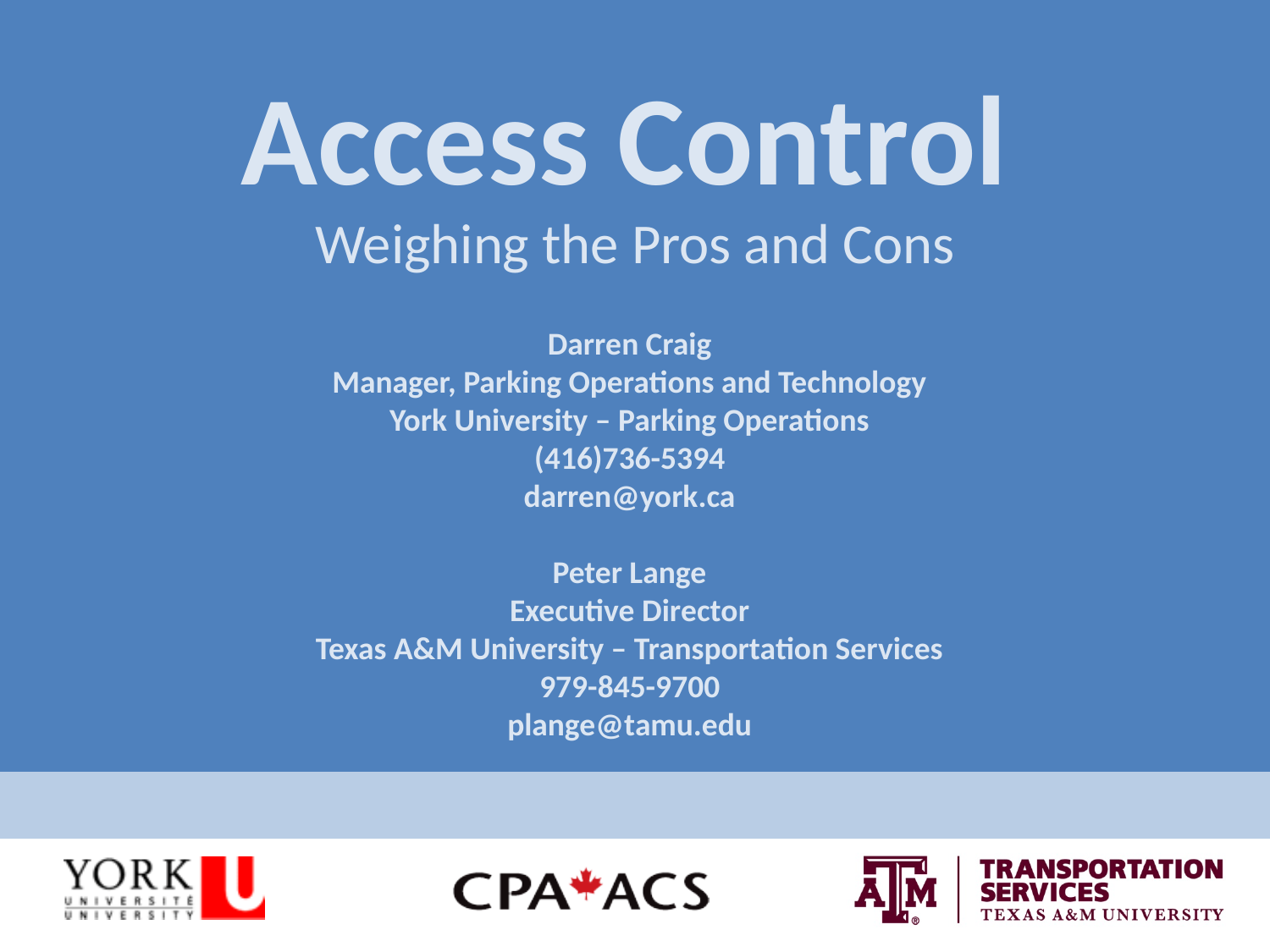

# Access Control
Weighing the Pros and Cons
Darren Craig
Manager, Parking Operations and Technology
York University – Parking Operations
(416)736-5394
darren@york.ca

Peter Lange
Executive Director
Texas A&M University – Transportation Services
979-845-9700
plange@tamu.edu